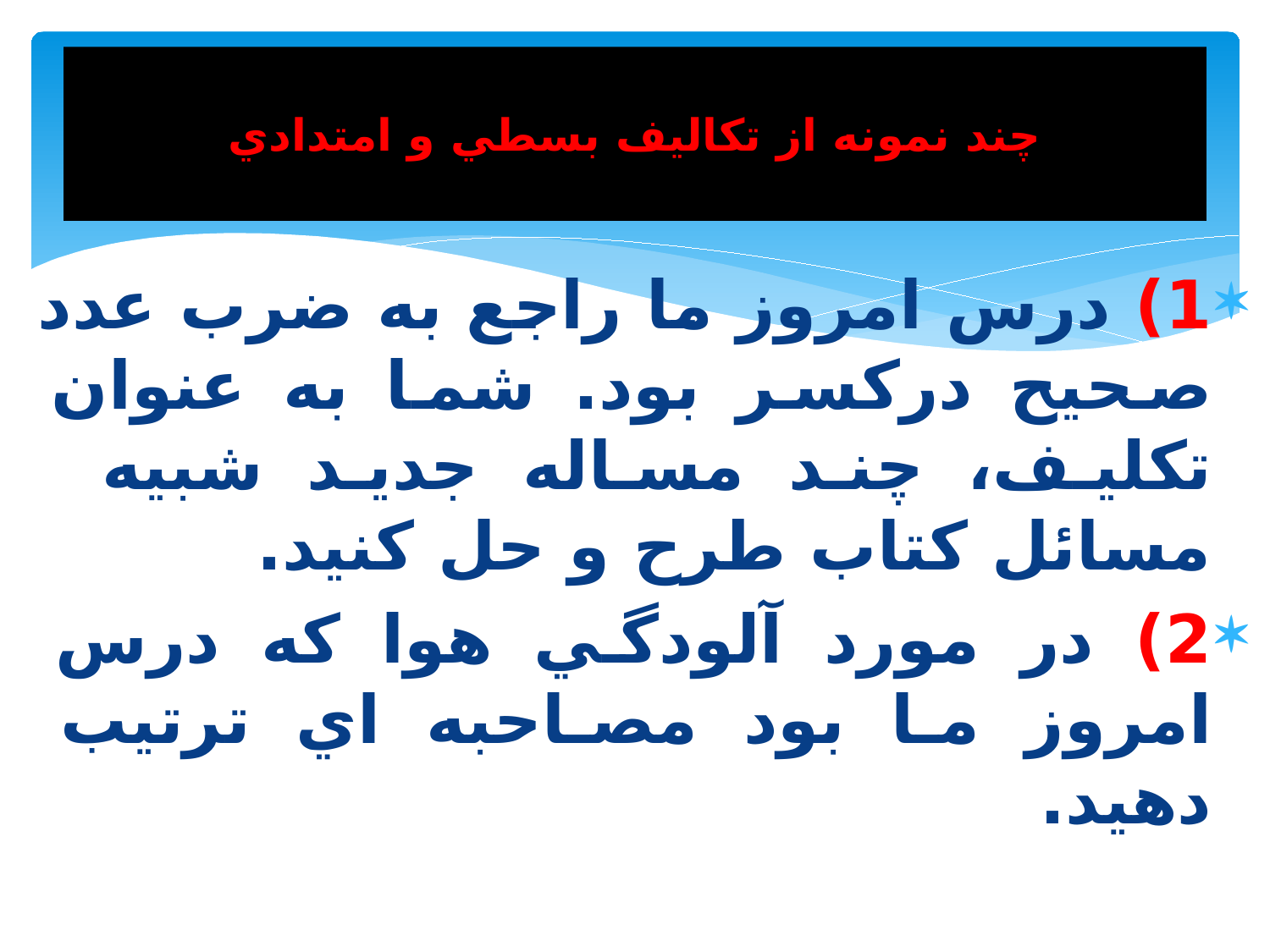

# چند نمونه از تكاليف بسطي و امتدادي
1) درس امروز ما راجع به ضرب عدد صحيح دركسر بود. شما به عنوان تكليف، چند مساله جديد شبيه  مسائل كتاب طرح و حل كنيد.
2) در مورد آلودگي هوا كه درس امروز ما بود مصاحبه اي ترتيب دهيد.